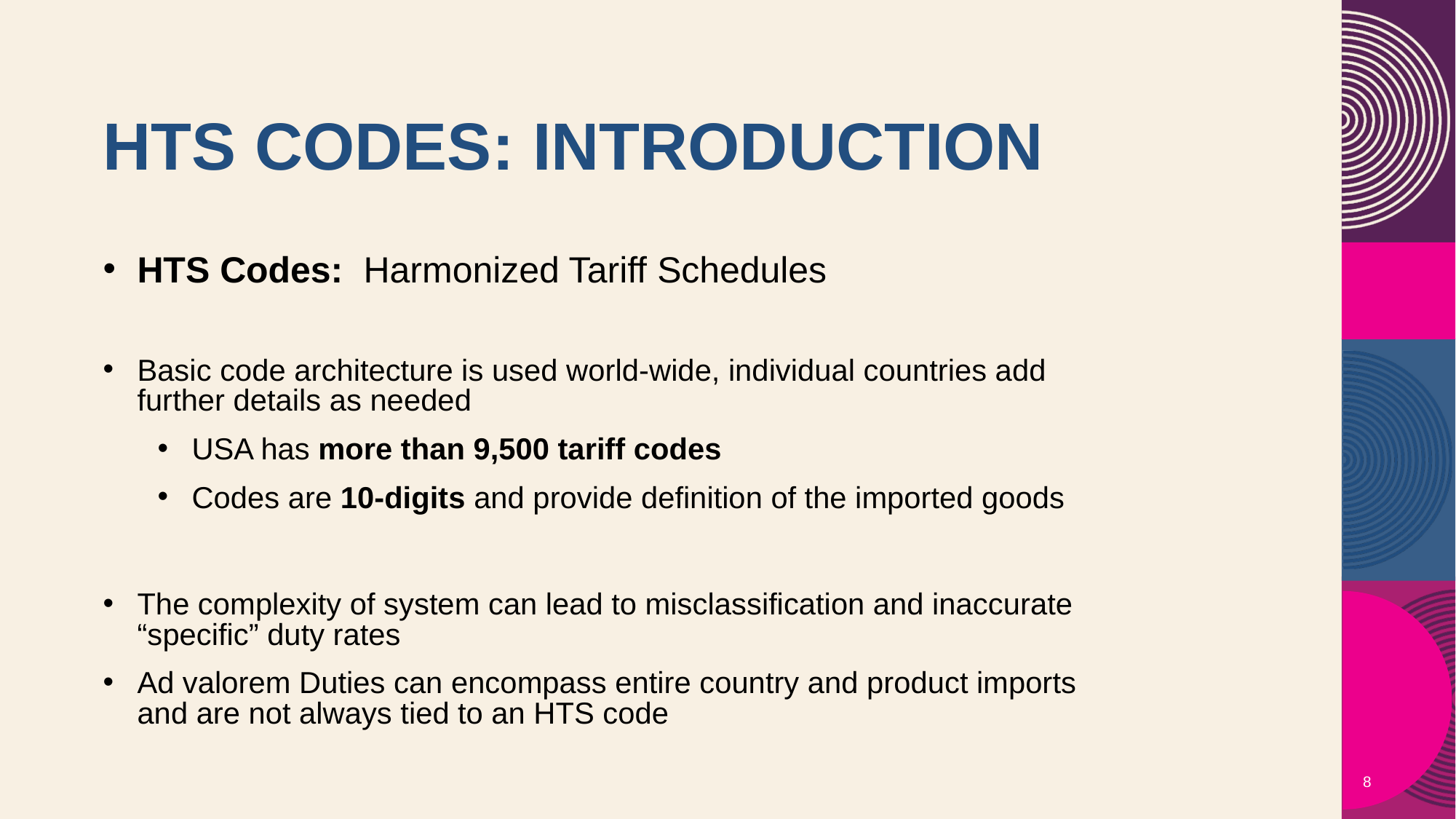

# HTS Codes: Introduction
HTS Codes:  Harmonized Tariff Schedules

Basic code architecture is used world-wide, individual countries add further details as needed
USA has more than 9,500 tariff codes
Codes are 10-digits and provide definition of the imported goods

The complexity of system can lead to misclassification and inaccurate “specific” duty rates
Ad valorem Duties can encompass entire country and product imports and are not always tied to an HTS code
8